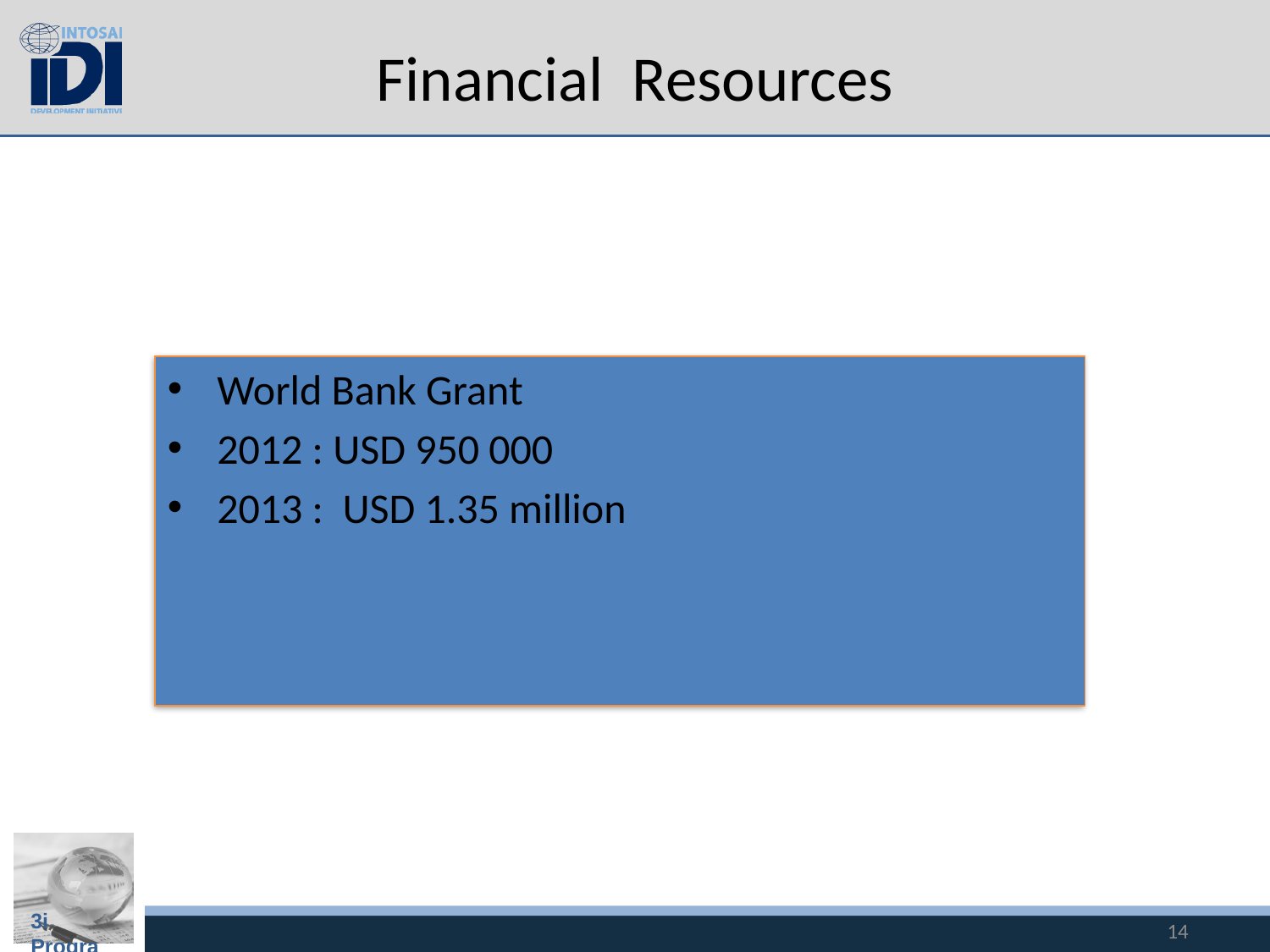

# Financial  Resources
World Bank Grant
2012 : USD 950 000
2013 :  USD 1.35 million

14